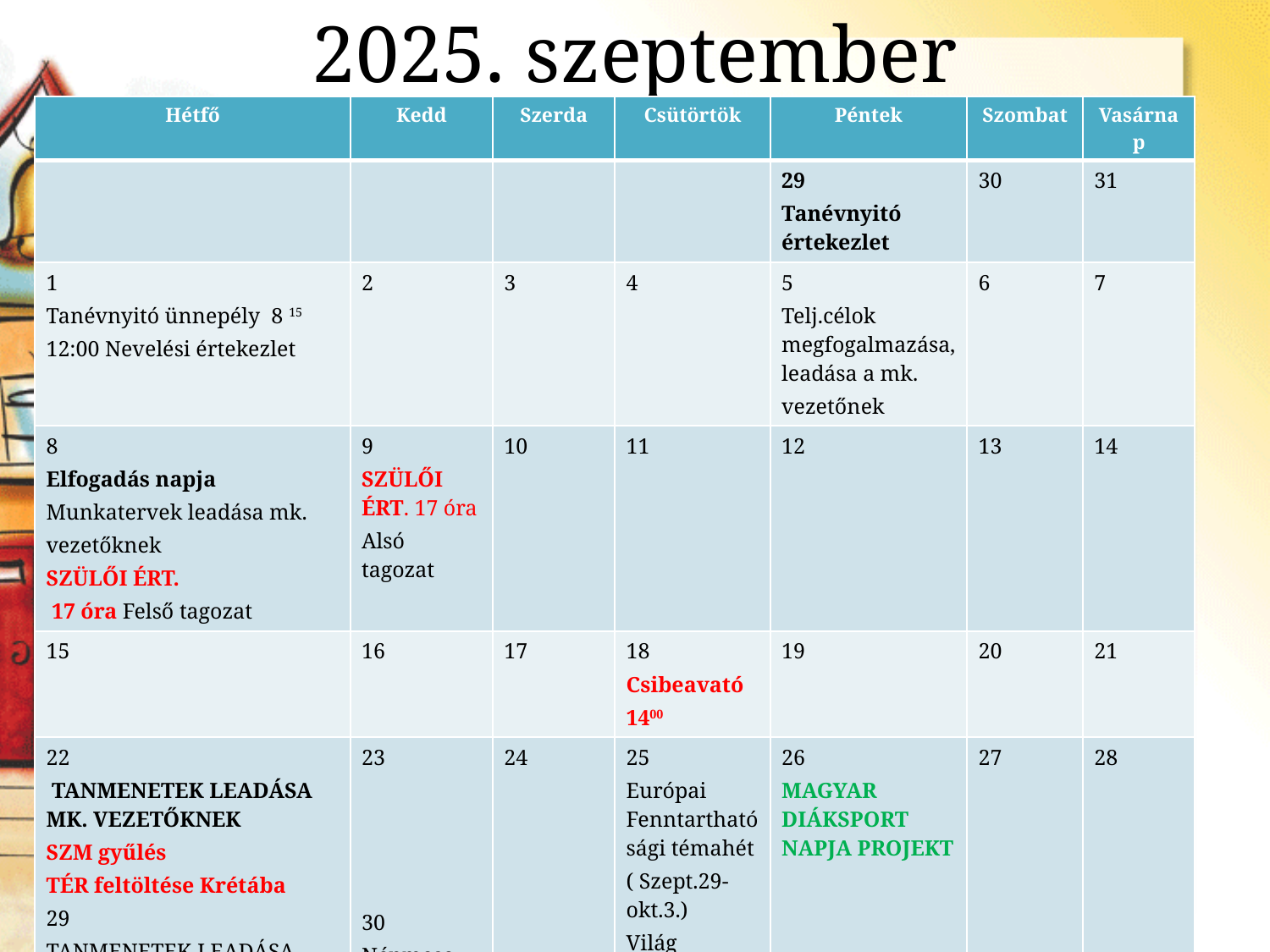

# 2025. szeptember
| Hétfő | Kedd | Szerda | Csütörtök | Péntek | Szombat | Vasárnap |
| --- | --- | --- | --- | --- | --- | --- |
|  |  |  |  | 29 Tanévnyitó értekezlet | 30 | 31 |
| 1 Tanévnyitó ünnepély 8 15 12:00 Nevelési értekezlet | 2 | 3 | 4 | 5 Telj.célok megfogalmazása, leadása a mk. vezetőnek | 6 | 7 |
| 8 Elfogadás napja Munkatervek leadása mk. vezetőknek SZÜLŐI ÉRT. 17 óra Felső tagozat | 9 SZÜLŐI ÉRT. 17 óra Alsó tagozat | 10 | 11 | 12 | 13 | 14 |
| 15 | 16 | 17 | 18 Csibeavató 1400 | 19 | 20 | 21 |
| 22 TANMENETEK LEADÁSA MK. VEZETŐKNEK SZM gyűlés TÉR feltöltése Krétába 29 TANMENETEK LEADÁSA IG.HELYETTESNEK | 23 30 Népmese napja Felolvasó verseny | 24 | 25 Európai Fenntarthatósági témahét ( Szept.29-okt.3.) Világ Legnagyobb Tanórája | 26 MAGYAR DIÁKSPORT NAPJA PROJEKT | 27 | 28 |